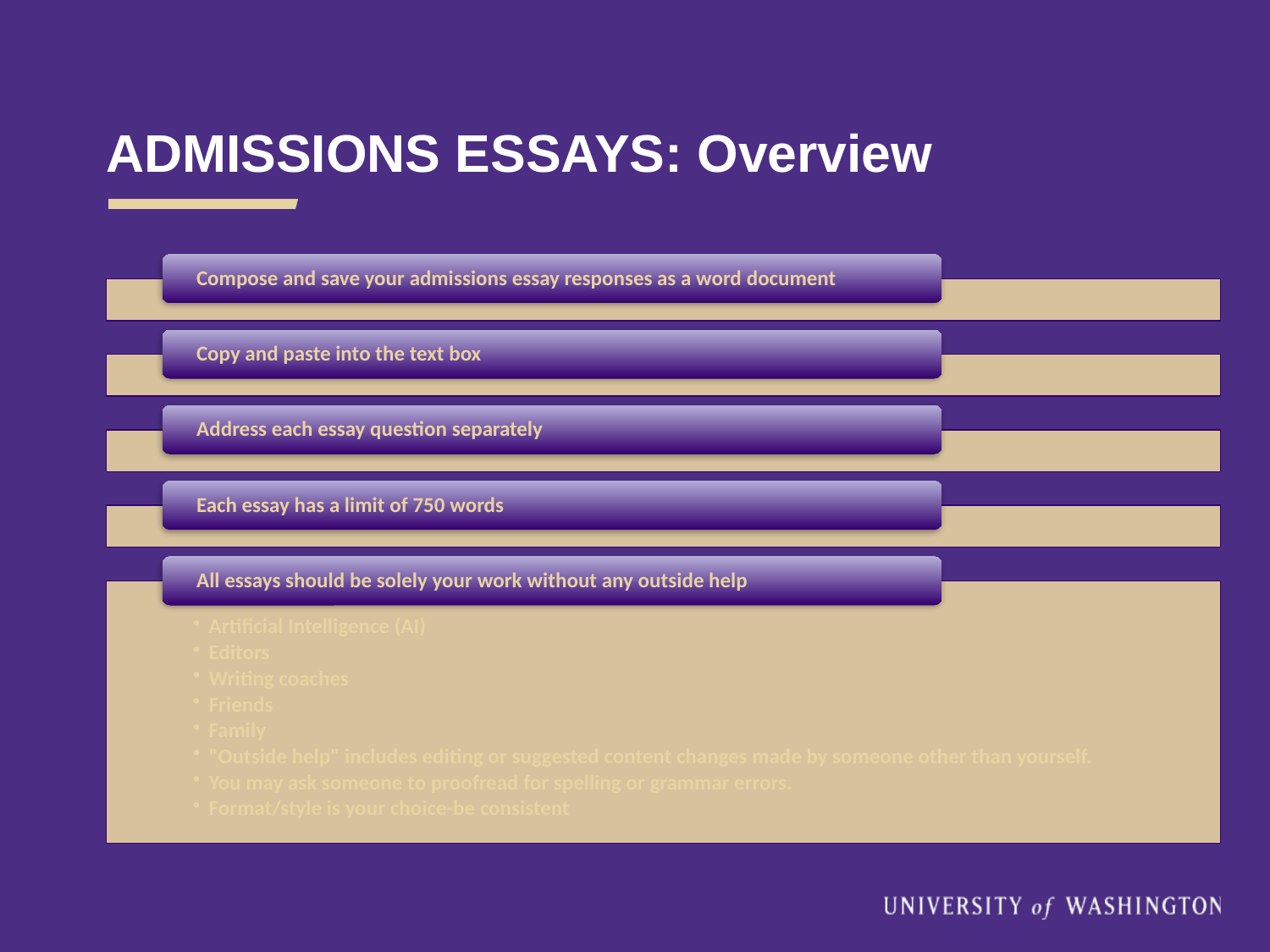

# ADMISSIONS ESSAYS: Overview
Compose and save your admissions essay responses as a word document
Copy and paste into the text box
Address each essay question separately
Each essay has a limit of 750 words
Artificial Intelligence (AI)
Editors
Writing coaches
Friends
Family
"Outside help" includes editing or suggested content changes made by someone other than yourself.
You may ask someone to proofread for spelling or grammar errors.
Format/style is your choice-be consistent
All essays should be solely your work without any outside help